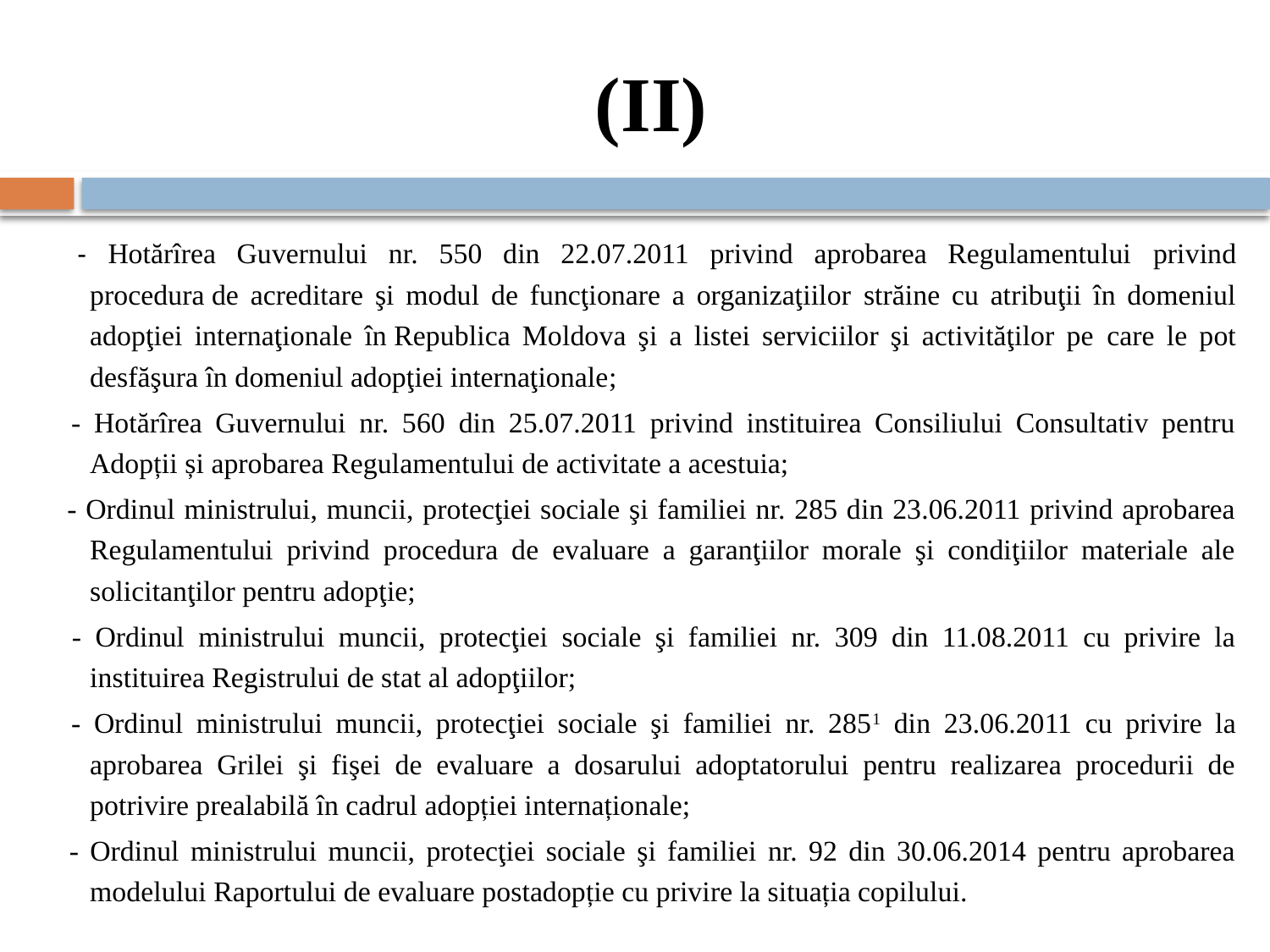

# (II)
 - Hotărîrea Guvernului nr. 550 din 22.07.2011 privind aprobarea Regulamentului privind procedura de acreditare şi modul de funcţionare a organizaţiilor străine cu atribuţii în domeniul adopţiei internaţionale în Republica Moldova şi a listei serviciilor şi activităţilor pe care le pot desfăşura în domeniul adopţiei internaţionale;
 - Hotărîrea Guvernului nr. 560 din 25.07.2011 privind instituirea Consiliului Consultativ pentru Adopții și aprobarea Regulamentului de activitate a acestuia;
 - Ordinul ministrului, muncii, protecţiei sociale şi familiei nr. 285 din 23.06.2011 privind aprobarea Regulamentului privind procedura de evaluare a garanţiilor morale şi condiţiilor materiale ale solicitanţilor pentru adopţie;
 - Ordinul ministrului muncii, protecţiei sociale şi familiei nr. 309 din 11.08.2011 cu privire la instituirea Registrului de stat al adopţiilor;
 - Ordinul ministrului muncii, protecţiei sociale şi familiei nr. 2851 din 23.06.2011 cu privire la aprobarea Grilei şi fişei de evaluare a dosarului adoptatorului pentru realizarea procedurii de potrivire prealabilă în cadrul adopției internaționale;
 - Ordinul ministrului muncii, protecţiei sociale şi familiei nr. 92 din 30.06.2014 pentru aprobarea modelului Raportului de evaluare postadopție cu privire la situația copilului.